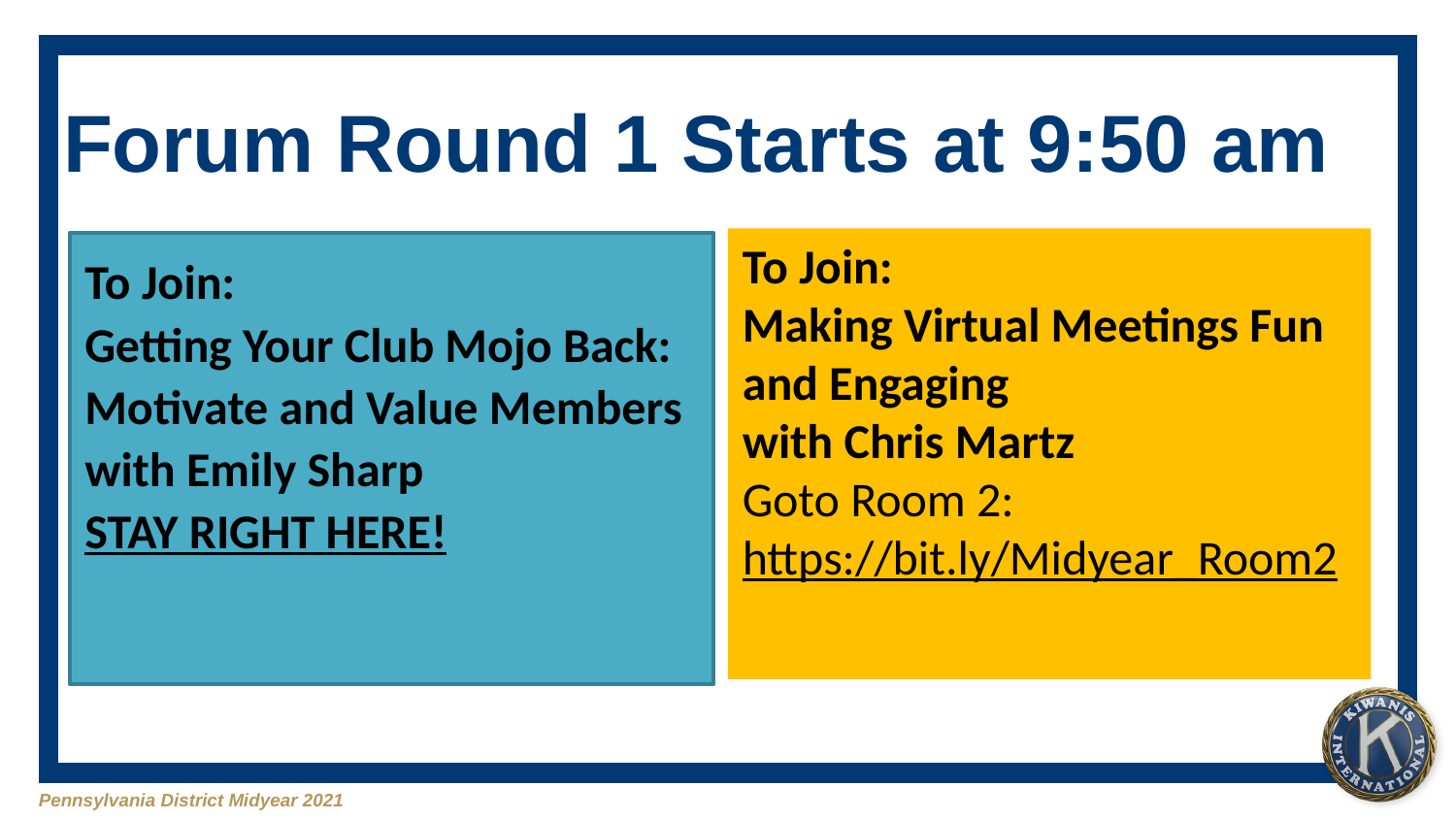

# Forum Round 1 Starts at 9:50 am
To Join:
Making Virtual Meetings Fun and Engaging
with Chris Martz
Goto Room 2:
https://bit.ly/Midyear_Room2

To Join:
Getting Your Club Mojo Back:
Motivate and Value Members
with Emily Sharp
STAY RIGHT HERE!